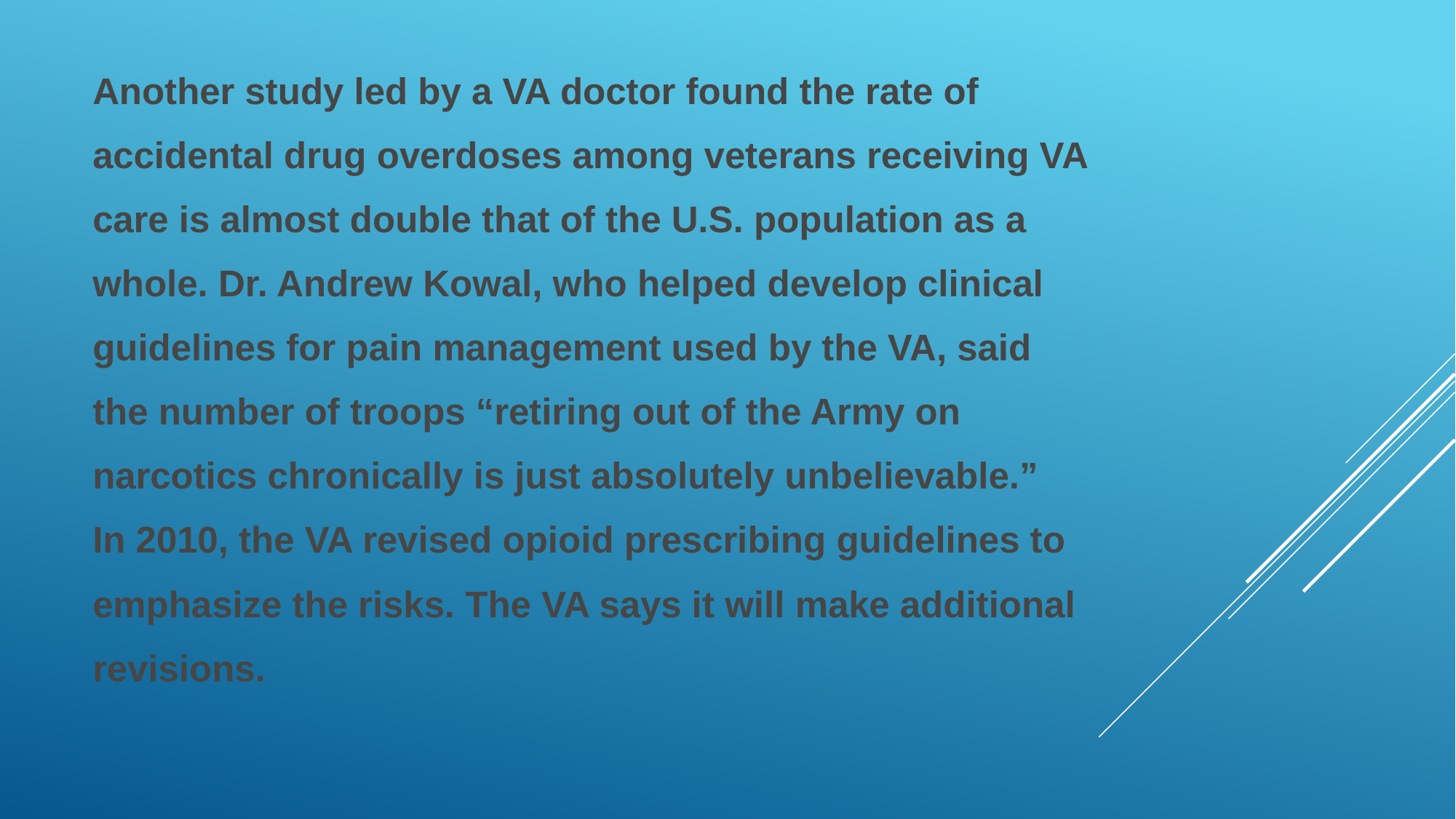

Another study led by a VA doctor found the rate of accidental drug overdoses among veterans receiving VA care is almost double that of the U.S. population as a whole. Dr. Andrew Kowal, who helped develop clinical guidelines for pain management used by the VA, said the number of troops “retiring out of the Army on narcotics chronically is just absolutely unbelievable.”  In 2010, the VA revised opioid prescribing guidelines to emphasize the risks. The VA says it will make additional revisions.